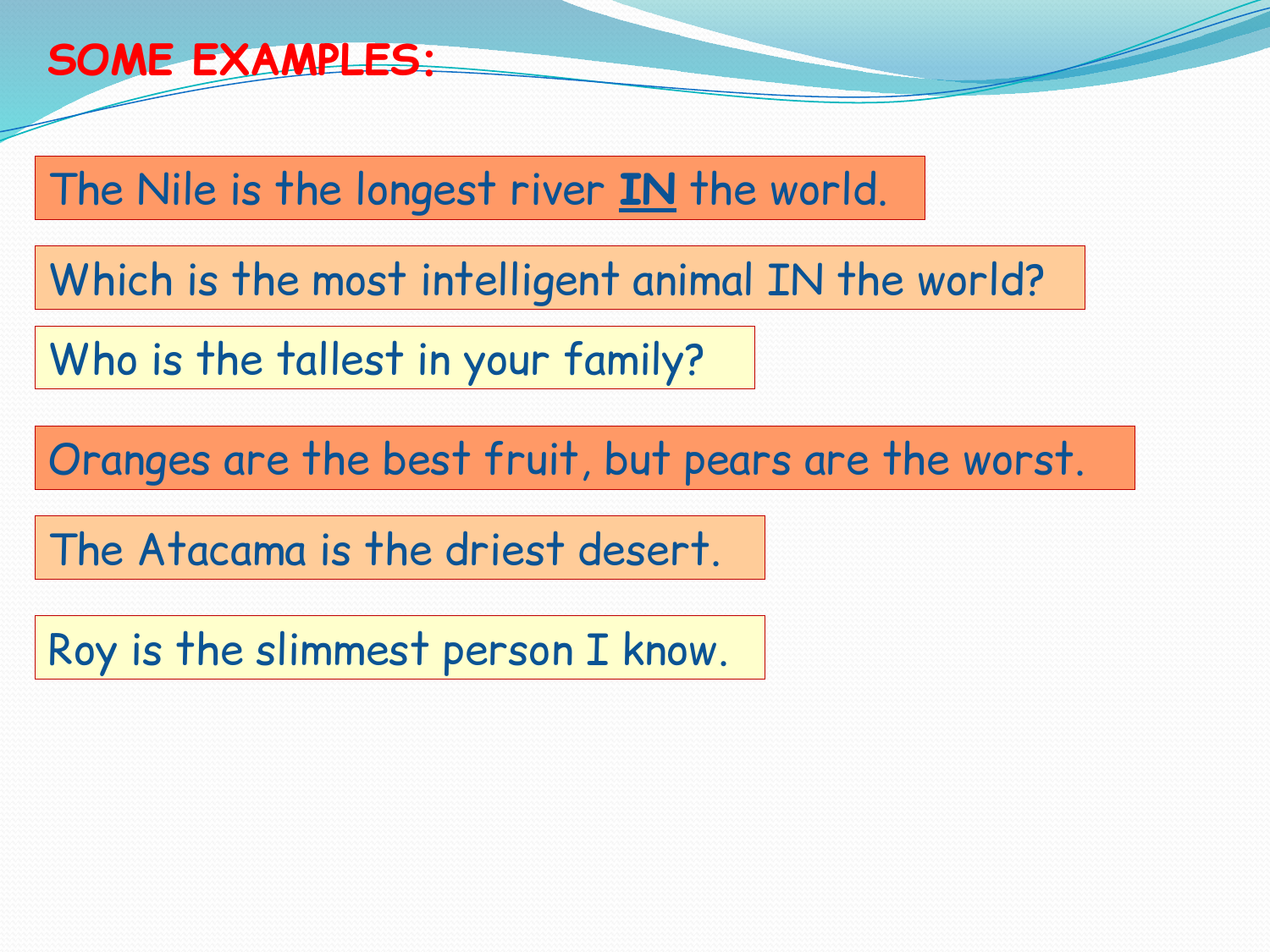

SOME EXAMPLES:
The Nile is the longest river IN the world.
Which is the most intelligent animal IN the world?
Who is the tallest in your family?
Oranges are the best fruit, but pears are the worst.
The Atacama is the driest desert.
Roy is the slimmest person I know.